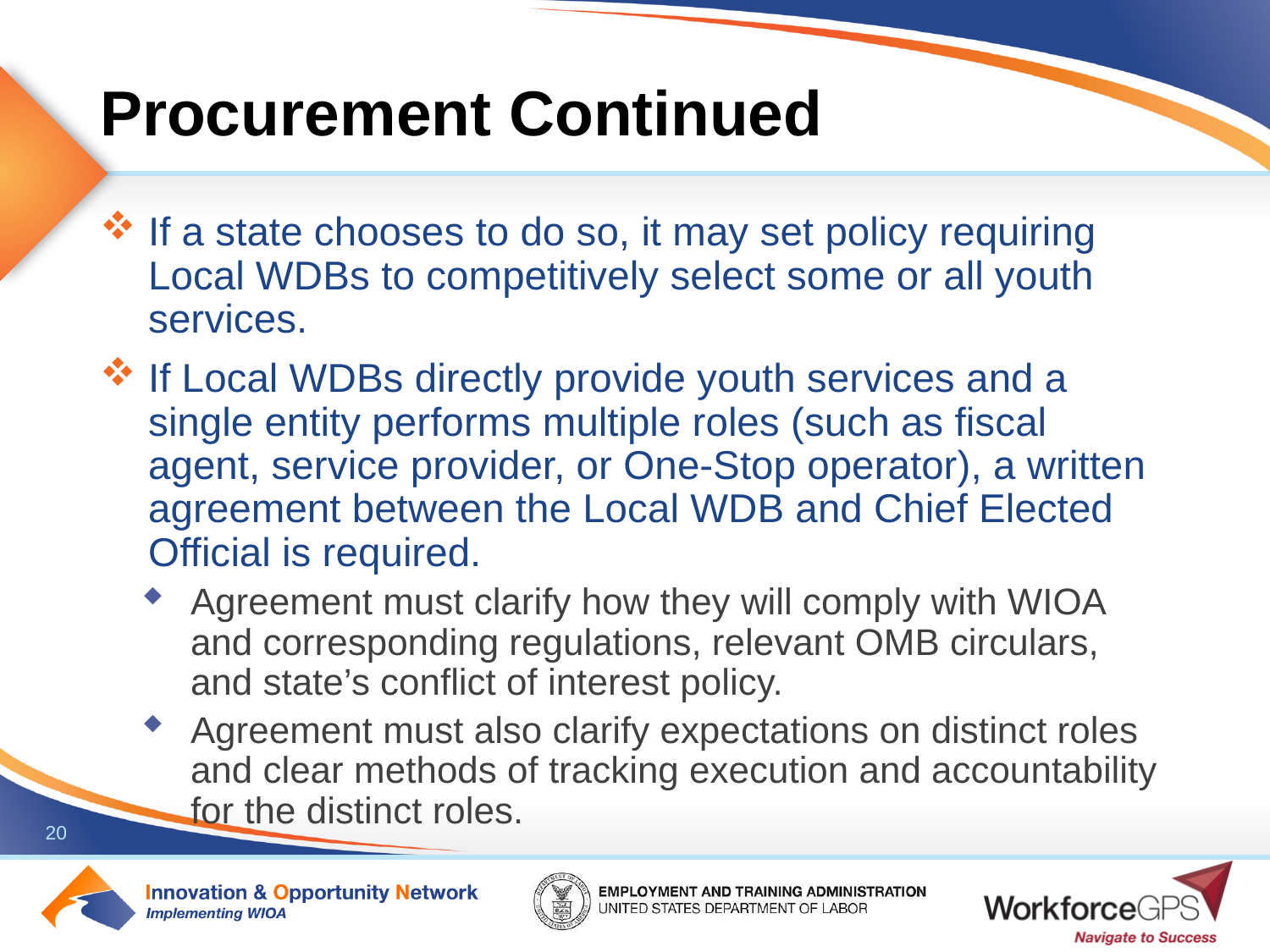

# Procurement Continued
If a state chooses to do so, it may set policy requiring Local WDBs to competitively select some or all youth services.
If Local WDBs directly provide youth services and a single entity performs multiple roles (such as fiscal agent, service provider, or One-Stop operator), a written agreement between the Local WDB and Chief Elected Official is required.
Agreement must clarify how they will comply with WIOA and corresponding regulations, relevant OMB circulars, and state’s conflict of interest policy.
Agreement must also clarify expectations on distinct roles and clear methods of tracking execution and accountability for the distinct roles.